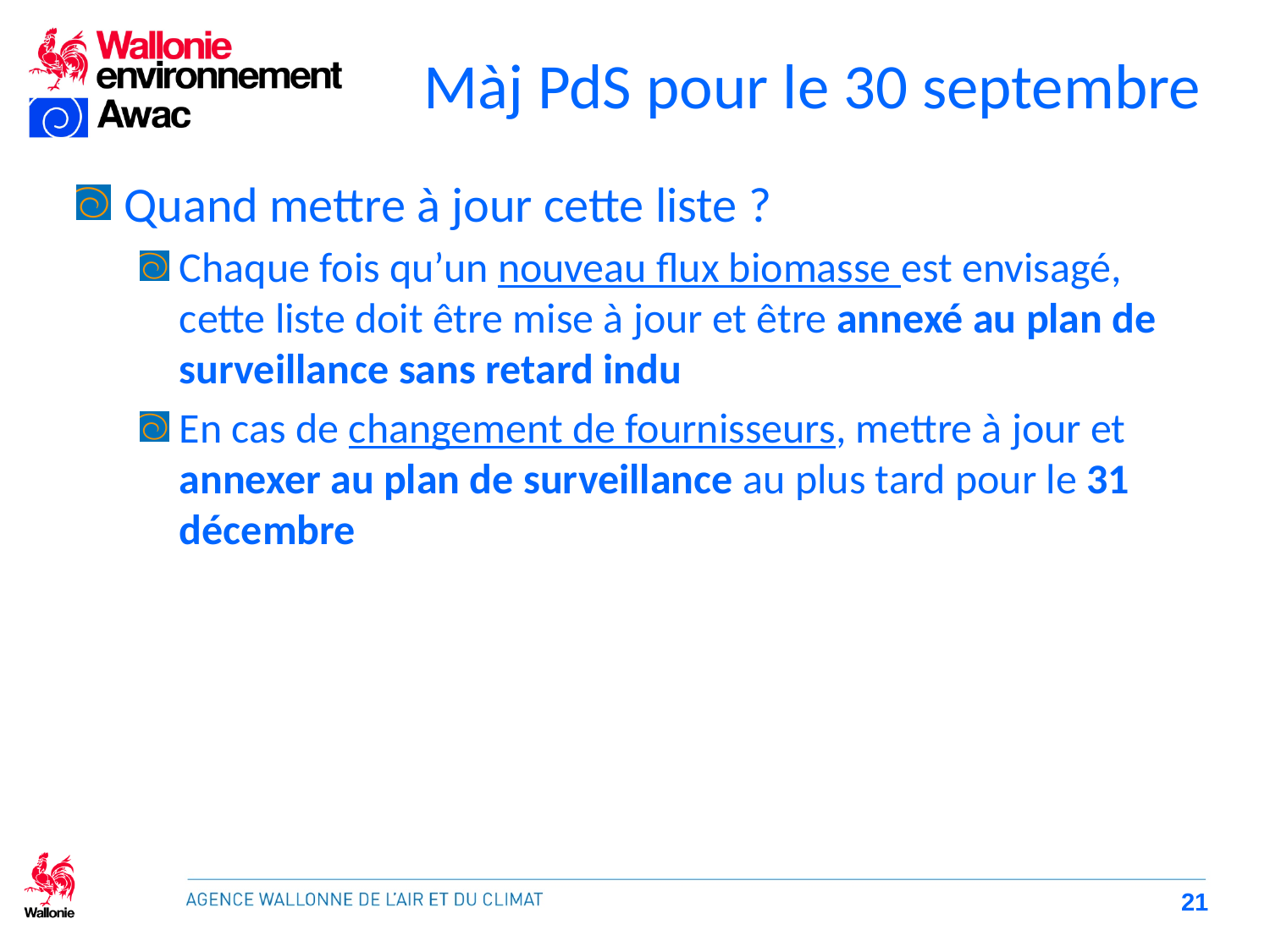

# Màj PdS pour le 30 septembre
Quand mettre à jour cette liste ?
Chaque fois qu’un nouveau flux biomasse est envisagé, cette liste doit être mise à jour et être annexé au plan de surveillance sans retard indu
En cas de changement de fournisseurs, mettre à jour et annexer au plan de surveillance au plus tard pour le 31 décembre
21